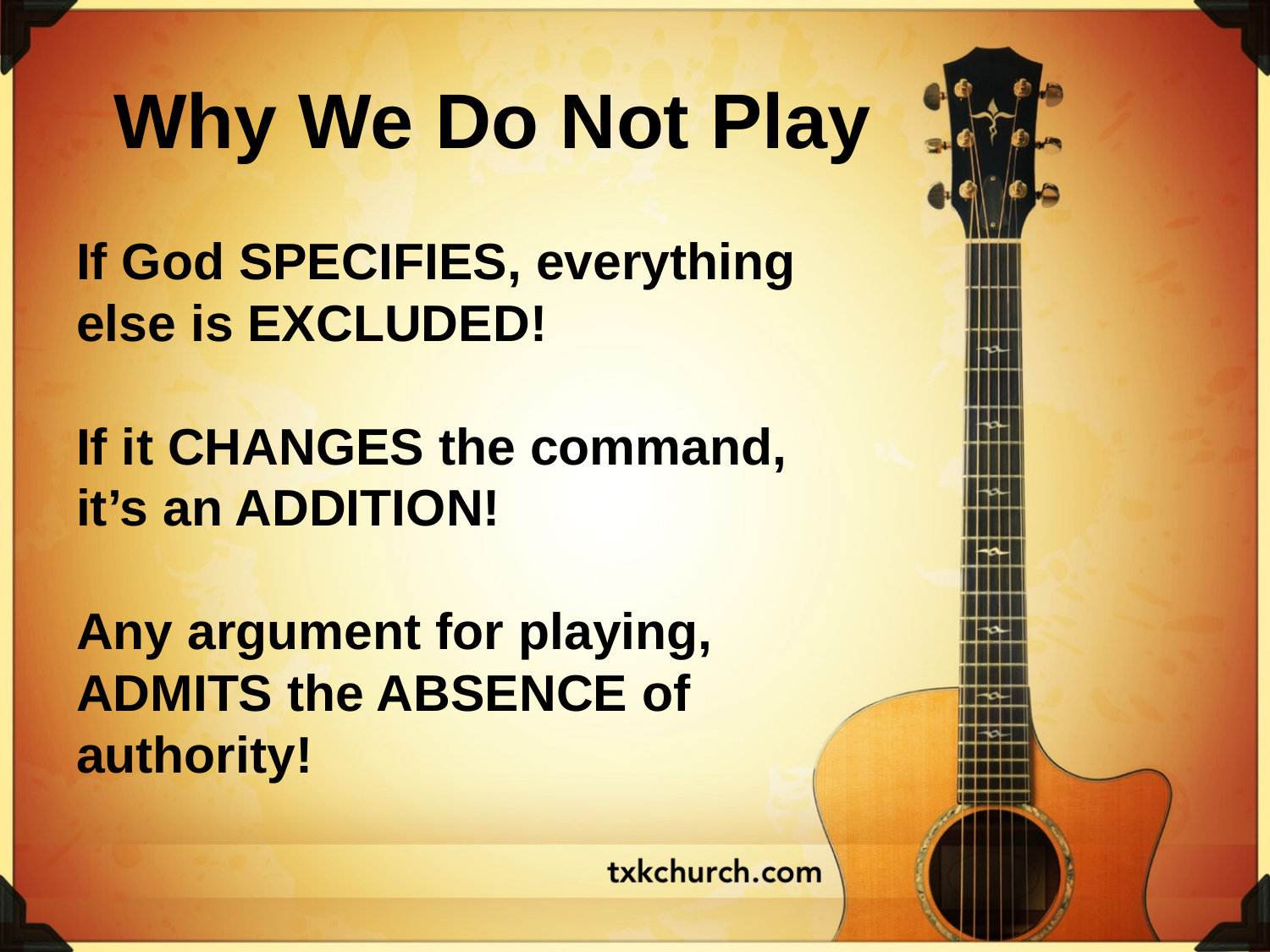

# Why We Do Not Play
If God SPECIFIES, everything else is EXCLUDED!

If it CHANGES the command, it’s an ADDITION!

Any argument for playing, ADMITS the ABSENCE of authority!